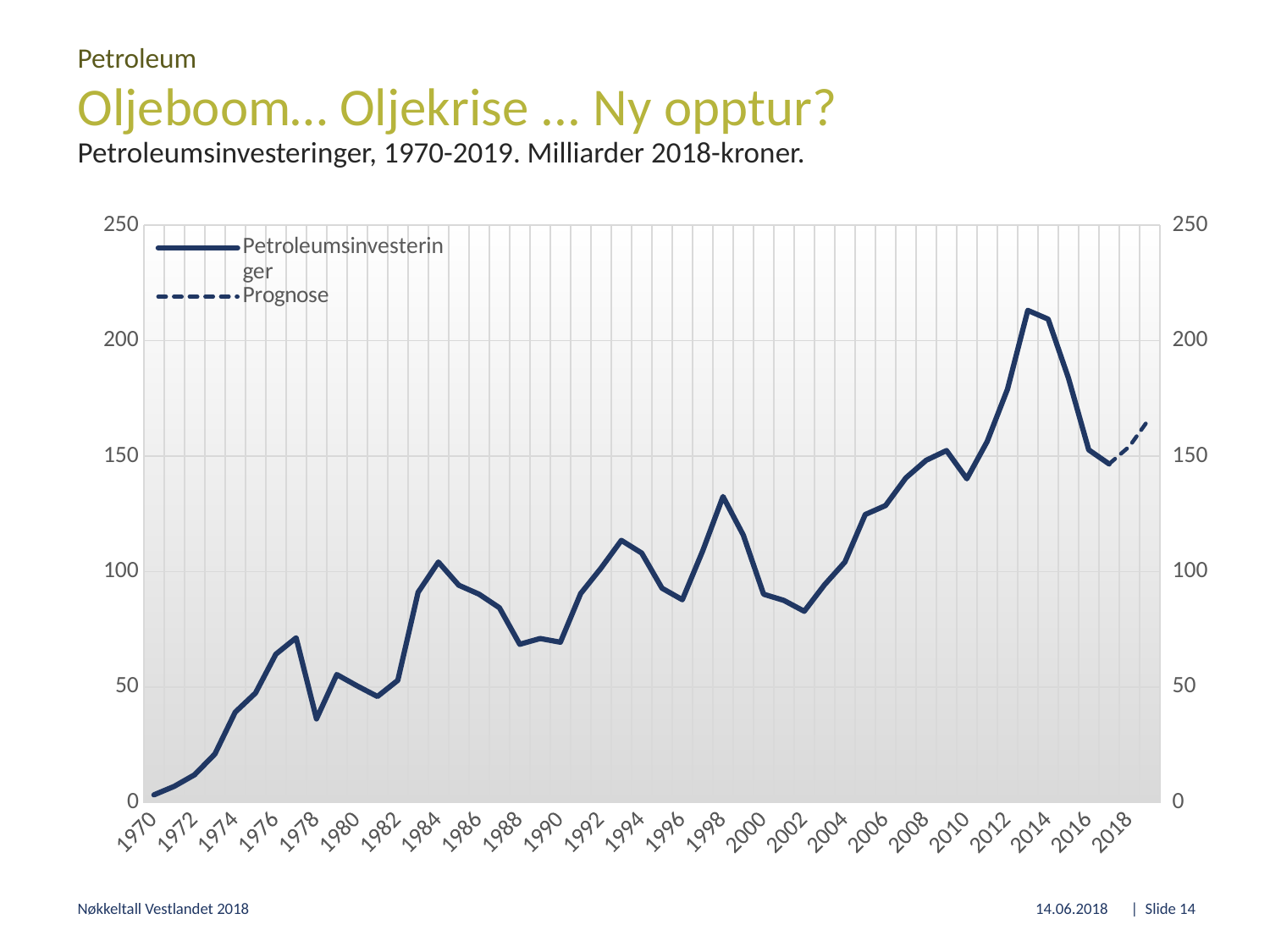

Petroleum
# Oljeboom… Oljekrise ... Ny opptur? Petroleumsinvesteringer, 1970-2019. Milliarder 2018-kroner.

### Chart

| Category | Petroleumsinvesteringer | Prognose |
|---|---|---|
| 1970 | 3.3 | None |
| 1971 | 7.0 | None |
| 1972 | 12.0 | None |
| 1973 | 21.0 | None |
| 1974 | 39.1 | None |
| 1975 | 47.4 | None |
| 1976 | 64.2 | None |
| 1977 | 71.3 | None |
| 1978 | 36.2 | None |
| 1979 | 55.4 | None |
| 1980 | 50.5 | None |
| 1981 | 45.9 | None |
| 1982 | 52.9 | None |
| 1983 | 91.0 | None |
| 1984 | 104.1 | None |
| 1985 | 94.1 | None |
| 1986 | 90.2 | None |
| 1987 | 84.3 | None |
| 1988 | 68.5 | None |
| 1989 | 71.0 | None |
| 1990 | 69.4 | None |
| 1991 | 90.5 | None |
| 1992 | 101.5 | None |
| 1993 | 113.5 | None |
| 1994 | 108.0 | None |
| 1995 | 92.8 | None |
| 1996 | 87.8 | None |
| 1997 | 108.9 | None |
| 1998 | 132.5 | None |
| 1999 | 115.8 | None |
| 2000 | 90.2 | None |
| 2001 | 87.5 | None |
| 2002 | 82.8 | None |
| 2003 | 94.3 | None |
| 2004 | 104.1 | None |
| 2005 | 124.7 | None |
| 2006 | 128.6 | None |
| 2007 | 140.6 | None |
| 2008 | 148.2 | None |
| 2009 | 152.4 | None |
| 2010 | 140.2 | None |
| 2011 | 156.3 | None |
| 2012 | 179.0 | None |
| 2013 | 213.1 | None |
| 2014 | 209.3 | None |
| 2015 | 183.8 | None |
| 2016 | 152.7 | None |
| 2017 | 146.6 | 146.6 |
| 2018 | None | 154.2 |
| 2019 | None | 166.5 |
Nøkkeltall Vestlandet 2018
14.06.2018
|  Slide 14